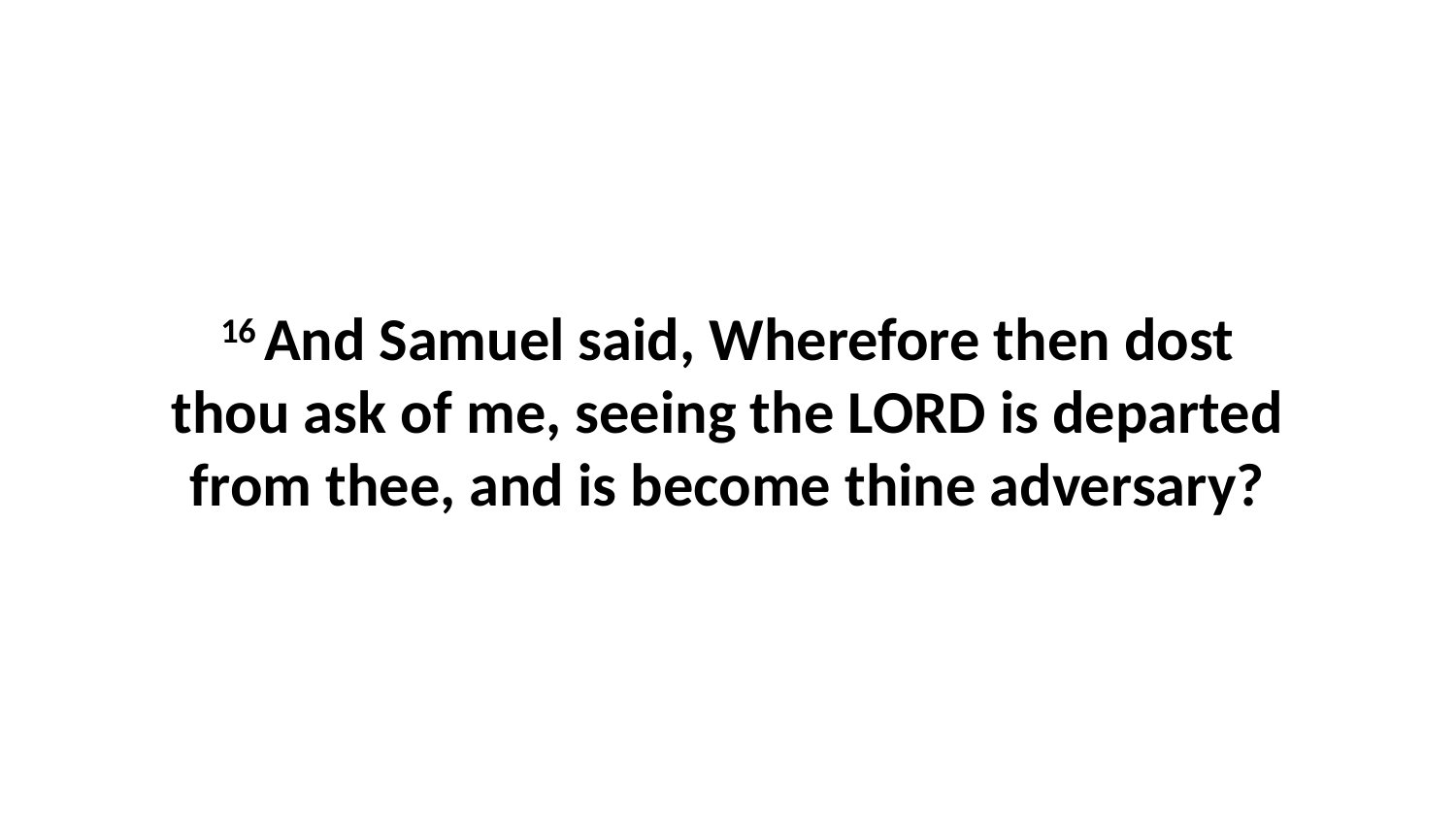

16 And Samuel said, Wherefore then dost thou ask of me, seeing the LORD is departed from thee, and is become thine adversary?